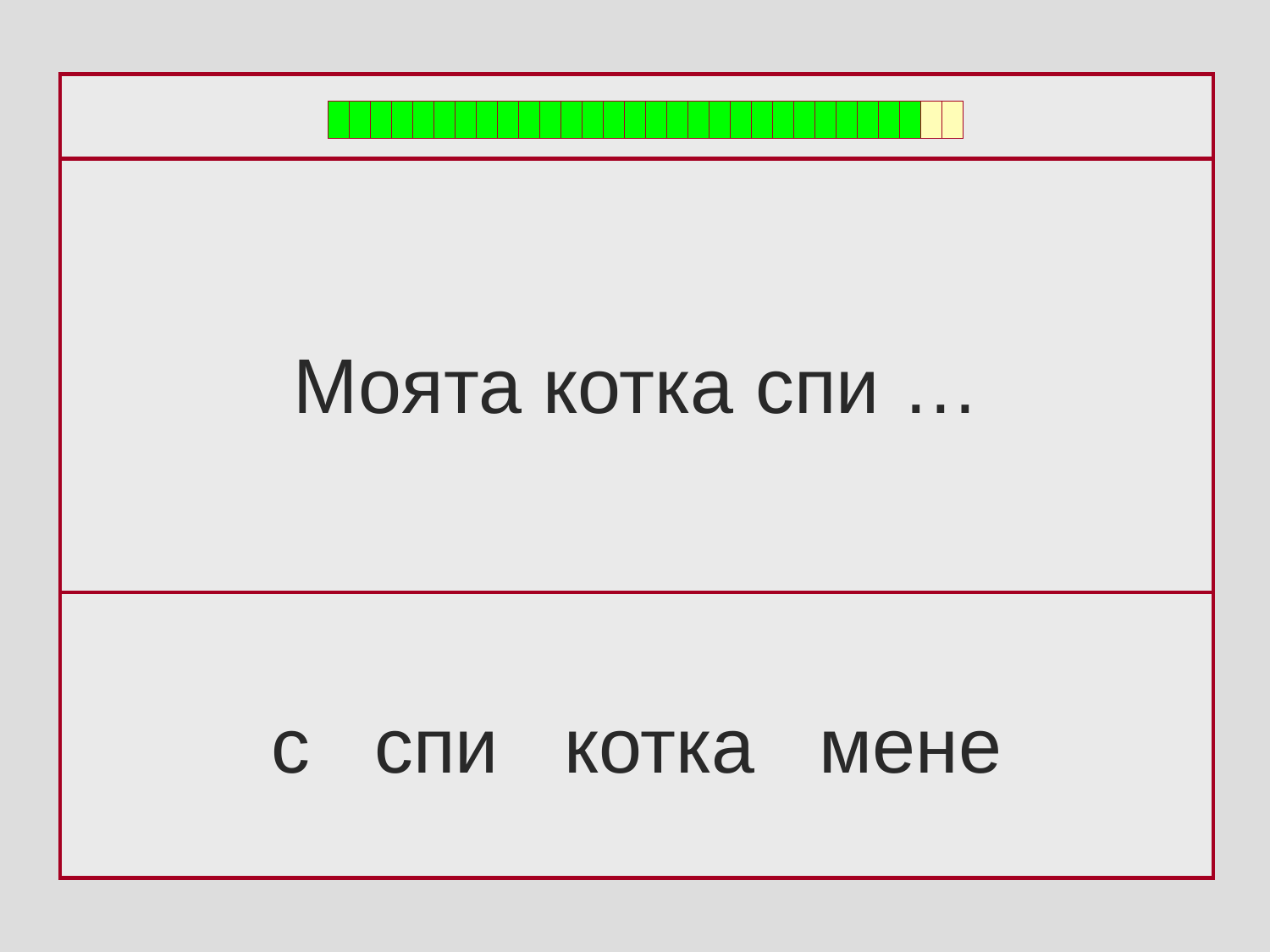

Моята котка спи …
с   спи   котка   мене